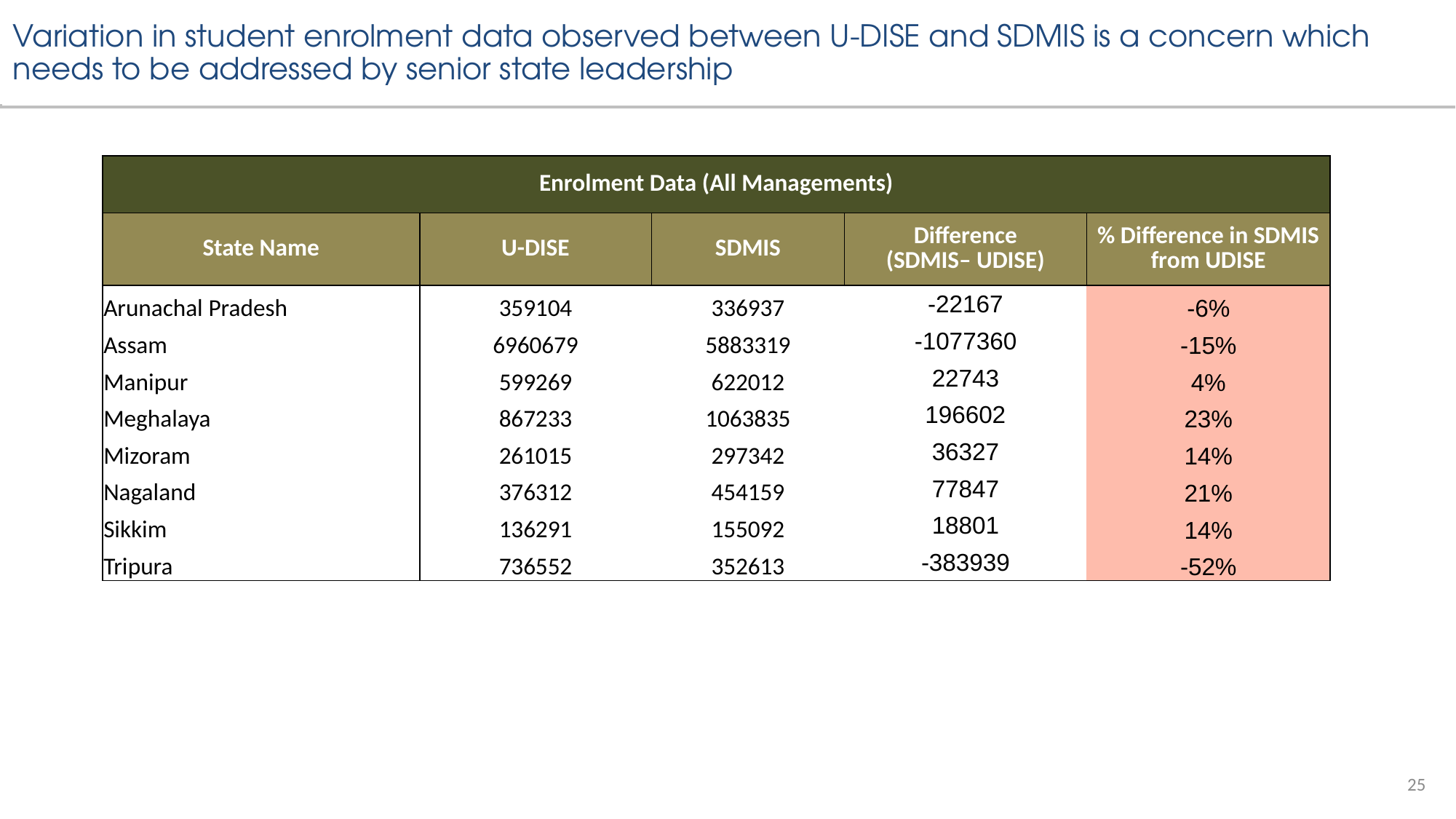

# Variation in student enrolment data observed between U-DISE and SDMIS is a concern which needs to be addressed by senior state leadership
| Enrolment Data (All Managements) |  |  |  |  |
| --- | --- | --- | --- | --- |
| State Name | U-DISE | SDMIS | Difference (SDMIS– UDISE) | % Difference in SDMIS from UDISE |
| Arunachal Pradesh | 359104 | 336937 | -22167 | -6% |
| Assam | 6960679 | 5883319 | -1077360 | -15% |
| Manipur | 599269 | 622012 | 22743 | 4% |
| Meghalaya | 867233 | 1063835 | 196602 | 23% |
| Mizoram | 261015 | 297342 | 36327 | 14% |
| Nagaland | 376312 | 454159 | 77847 | 21% |
| Sikkim | 136291 | 155092 | 18801 | 14% |
| Tripura | 736552 | 352613 | -383939 | -52% |
25